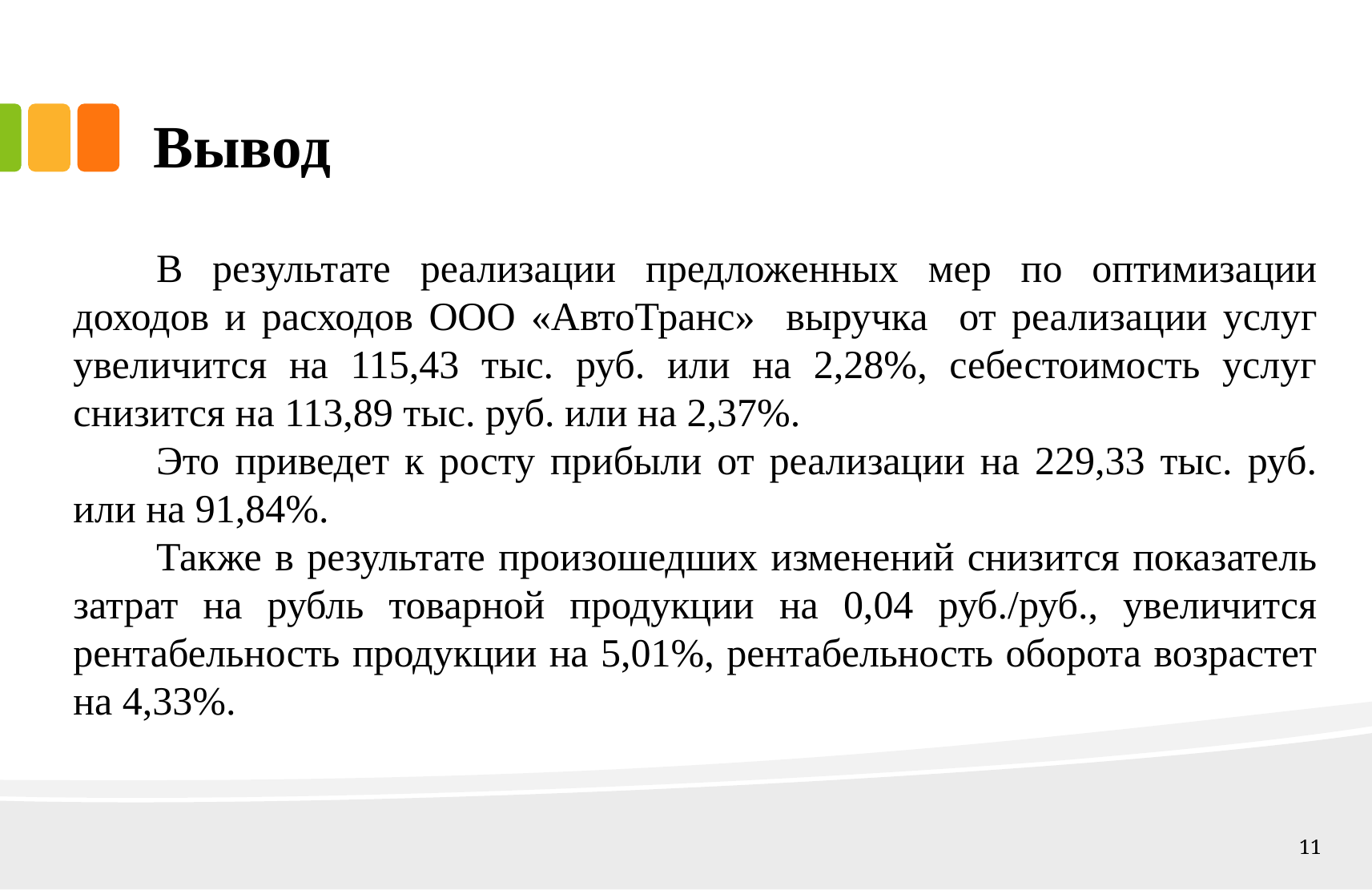

# Вывод
В результате реализации предложенных мер по оптимизации доходов и расходов ООО «АвтоТранс»  выручка  от реализации услуг увеличится на 115,43 тыс. руб. или на 2,28%, себестоимость услуг снизится на 113,89 тыс. руб. или на 2,37%.
Это приведет к росту прибыли от реализации на 229,33 тыс. руб. или на 91,84%.
Также в результате произошедших изменений снизится показатель затрат на рубль товарной продукции на 0,04 руб./руб., увеличится рентабельность продукции на 5,01%, рентабельность оборота возрастет на 4,33%.
11